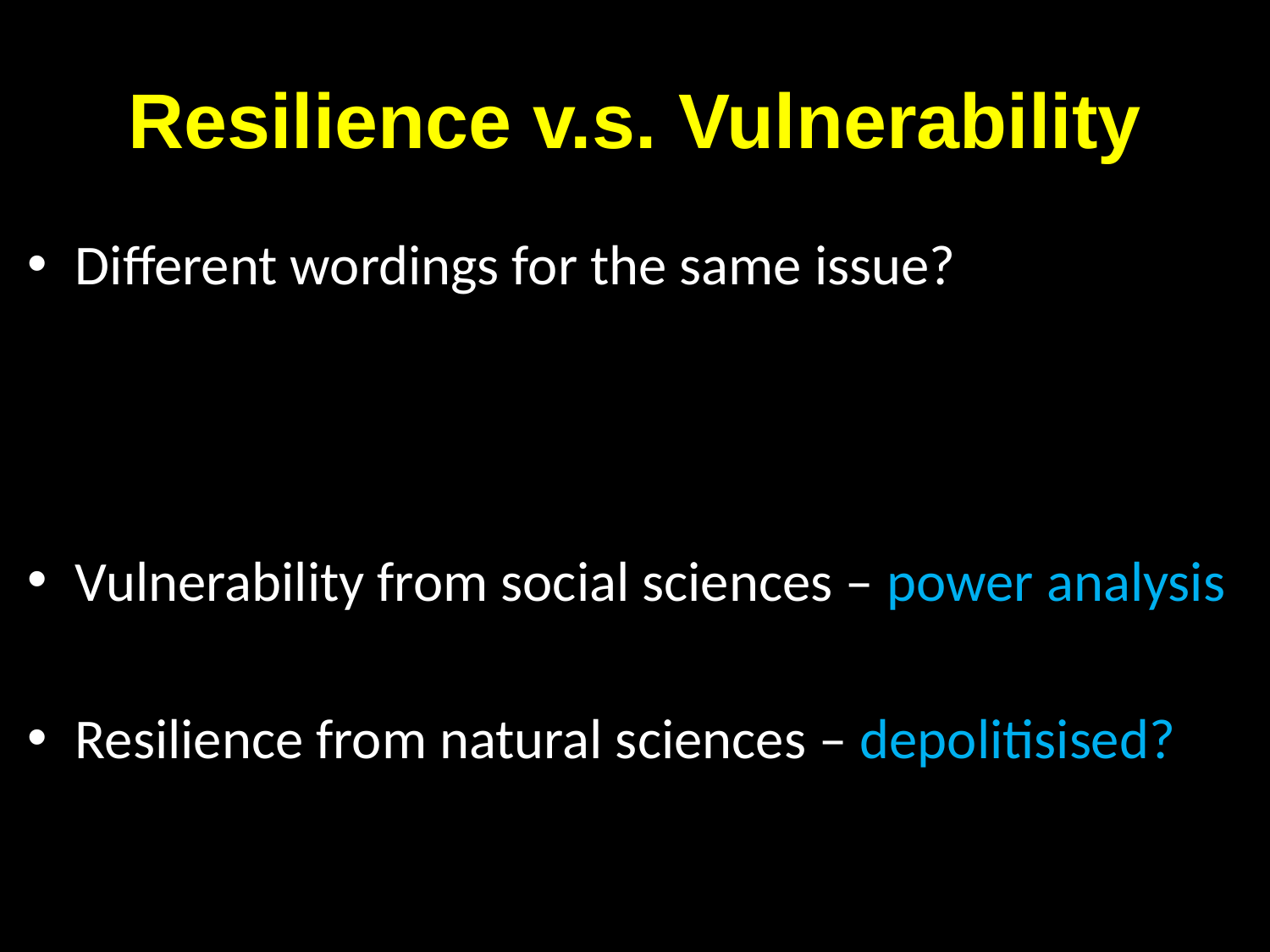

# Resilience v.s. Vulnerability
Different wordings for the same issue?

Vulnerability from social sciences – power analysis

Resilience from natural sciences – depolitisised?